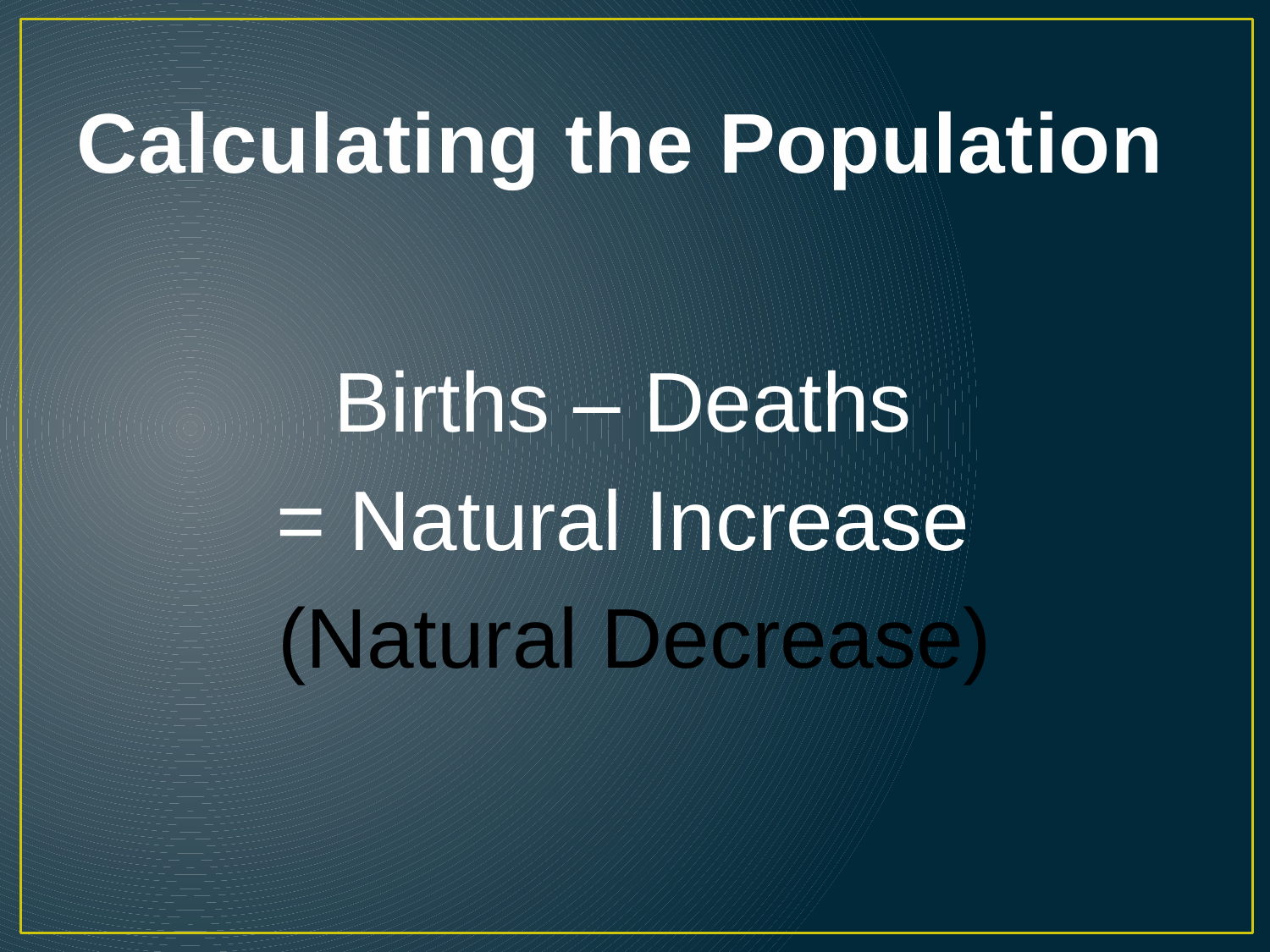

# Calculating the Population

Births – Deaths
= Natural Increase
(Natural Decrease)